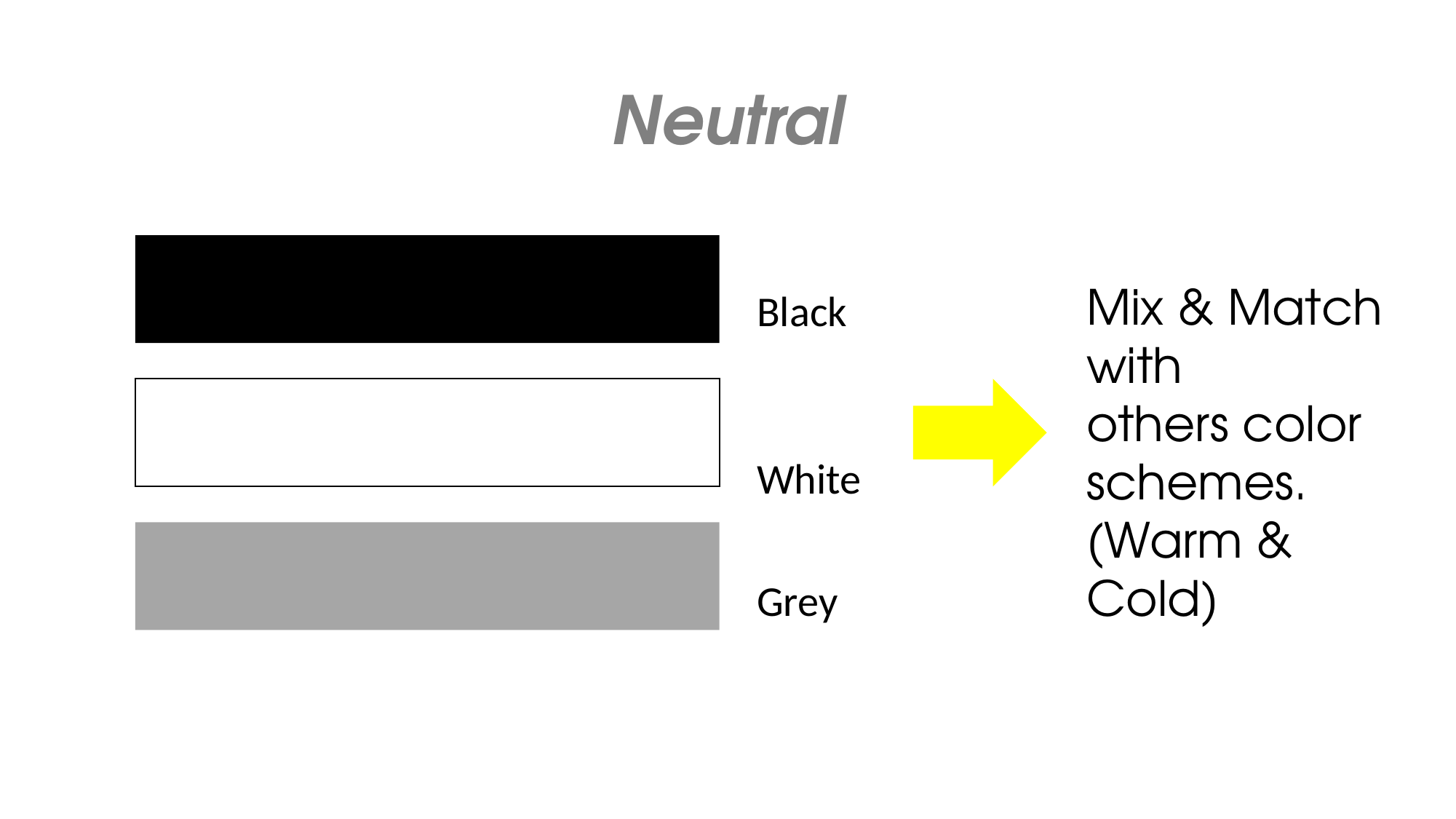

# Neutral

                                                                   Black

                                                                   White

                                                                   Grey

Mix & Match with
others color schemes.
(Warm & Cold)